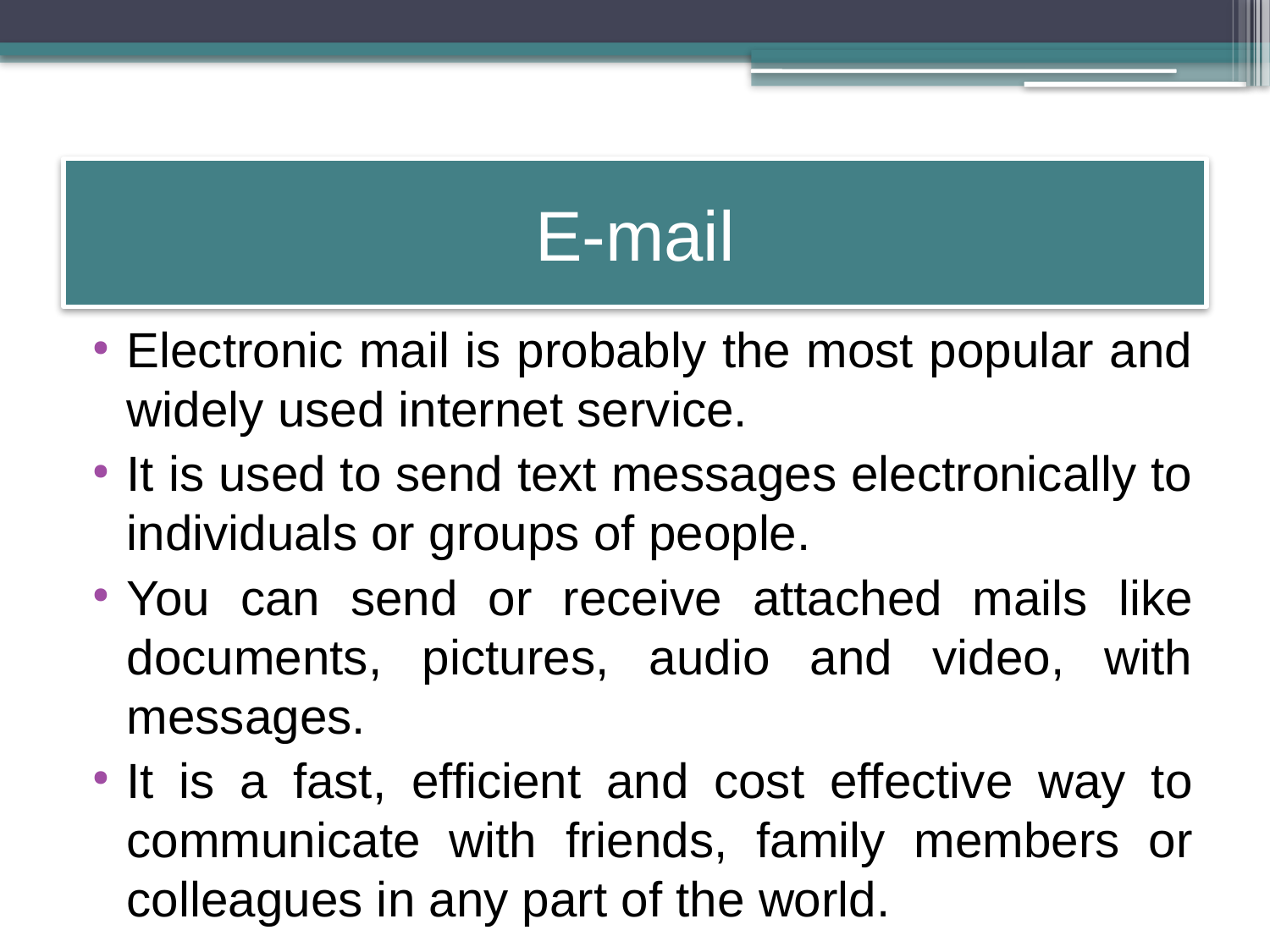

# E-mail
Electronic mail is probably the most popular and widely used internet service.
It is used to send text messages electronically to individuals or groups of people.
You can send or receive attached mails like documents, pictures, audio and video, with messages.
It is a fast, efficient and cost effective way to communicate with friends, family members or colleagues in any part of the world.